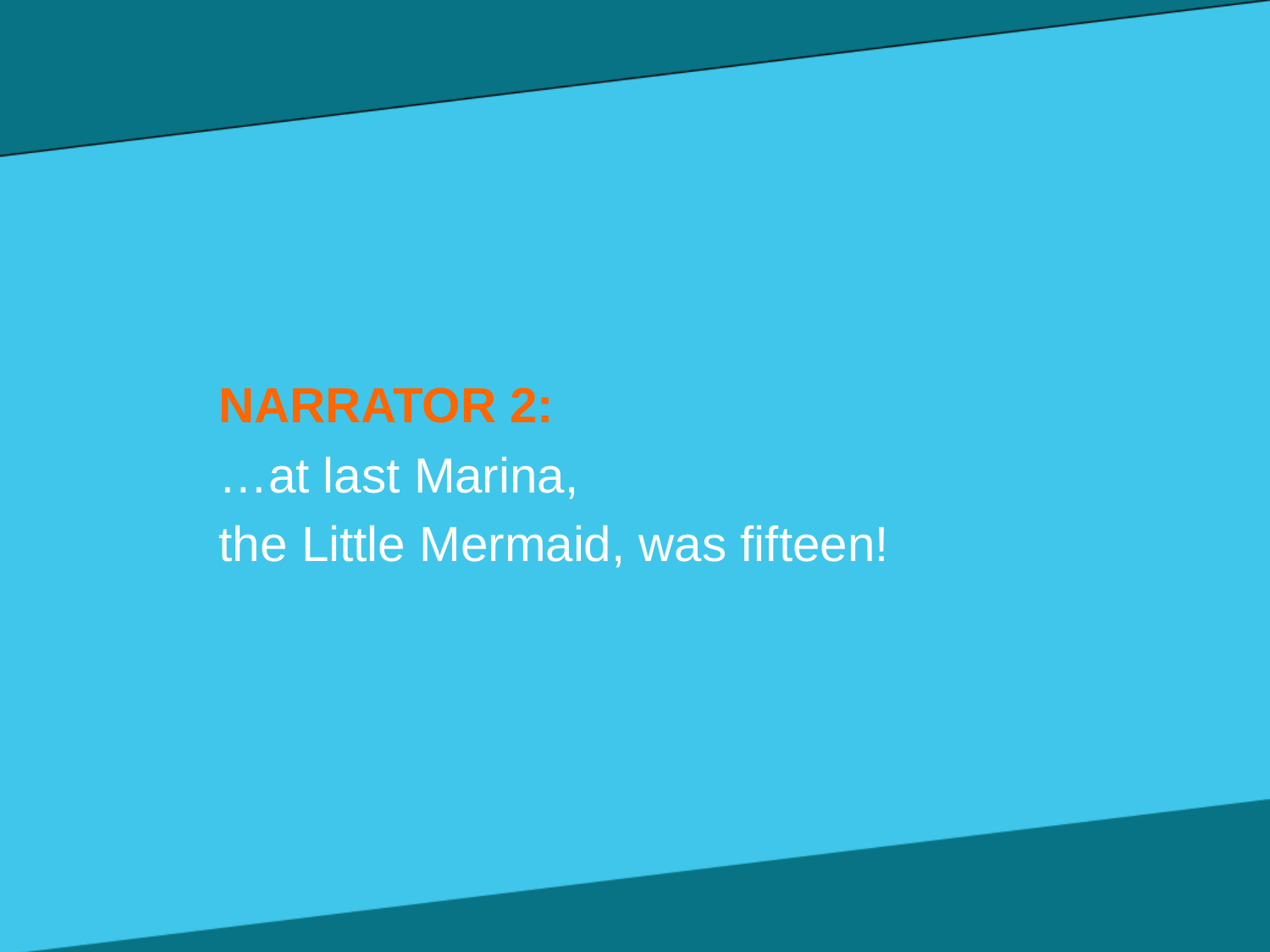

NARRATOR 2:
…at last Marina,
the Little Mermaid, was fifteen!